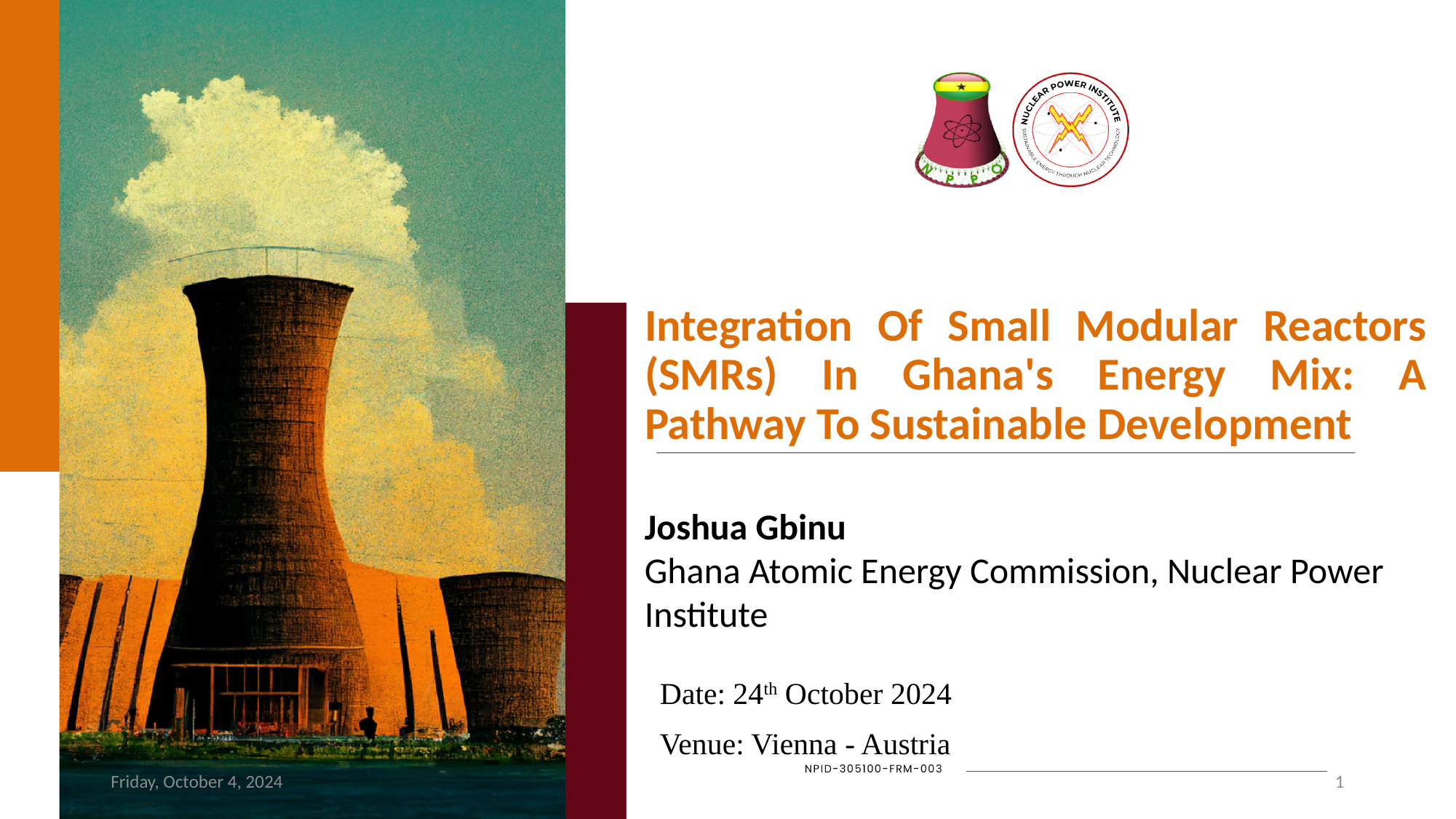

# Integration Of Small Modular Reactors (SMRs) In Ghana's Energy Mix: A Pathway To Sustainable Development

Joshua Gbinu
Ghana Atomic Energy Commission, Nuclear Power Institute

Date: 24th October 2024
Venue: Vienna - Austria
Friday, October 4, 2024
1